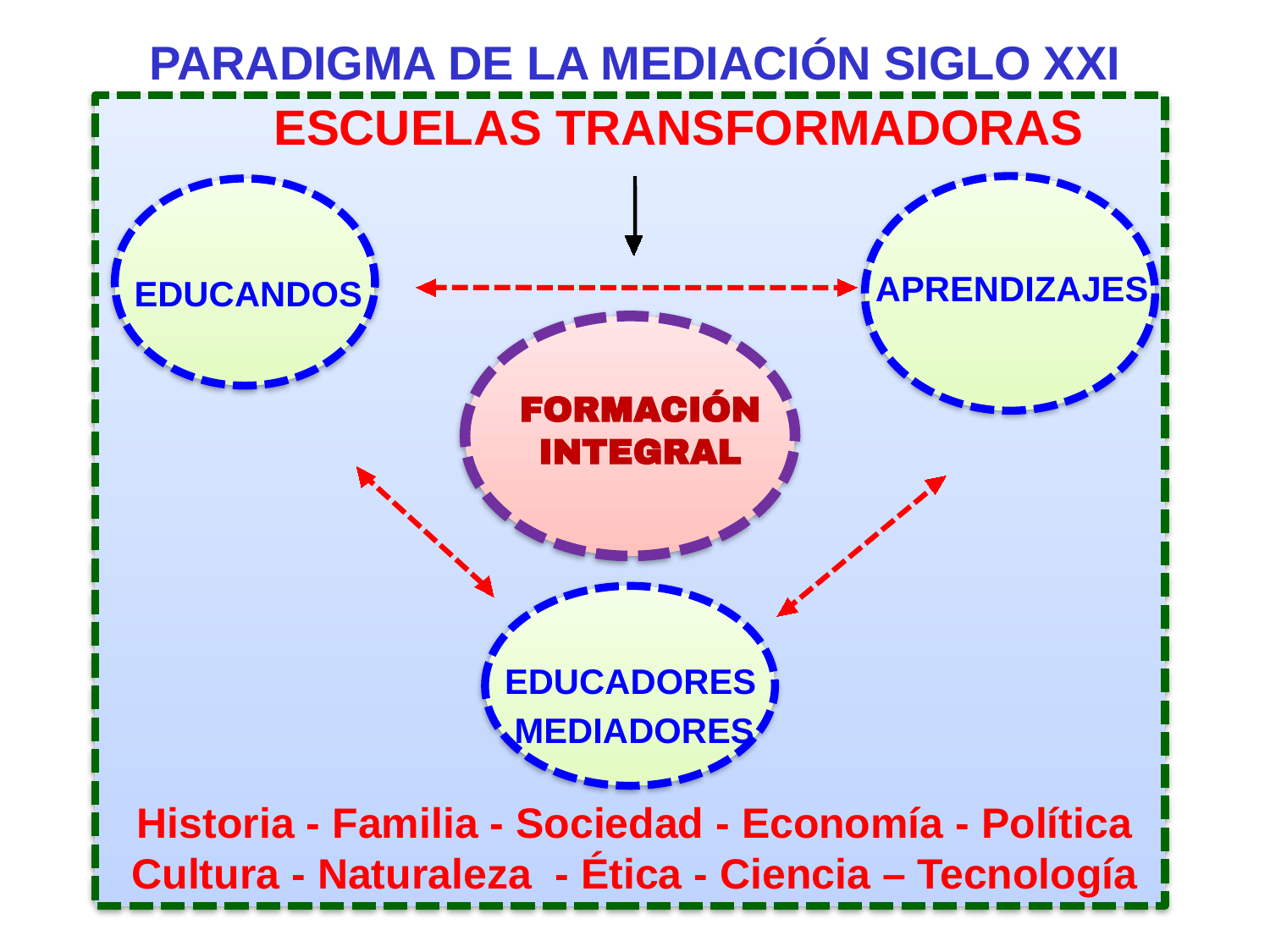

PARADIGMA DE LA MEDIACIÓN SIGLO XXI

             ESCUELAS TRANSFORMADORAS

  EDUCANDOS

 APRENDIZAJES

FORMACIÓN
INTEGRAL

 EDUCADORES
  MEDIADORES
Historia - Familia - Sociedad - Economía - Política Cultura - Naturaleza  - Ética - Ciencia – Tecnología